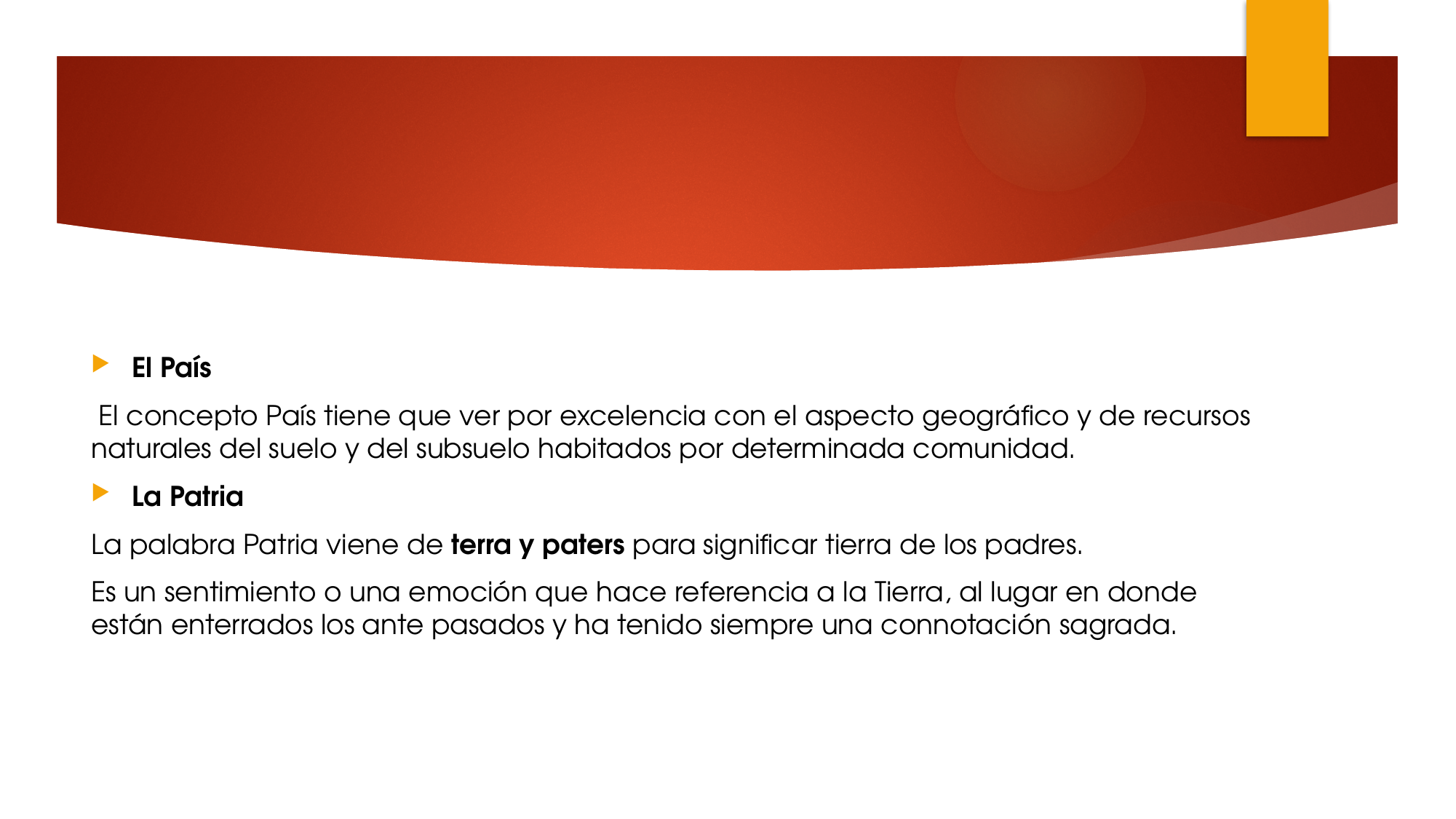

El País
 El concepto País tiene que ver por excelencia con el aspecto geográfico y de recursos naturales del suelo y del subsuelo habitados por determinada comunidad.
La Patria
La palabra Patria viene de terra y paters para significar tierra de los padres.
Es un sentimiento o una emoción que hace referencia a la Tierra, al lugar en donde están enterrados los ante pasados y ha tenido siempre una connotación sagrada.